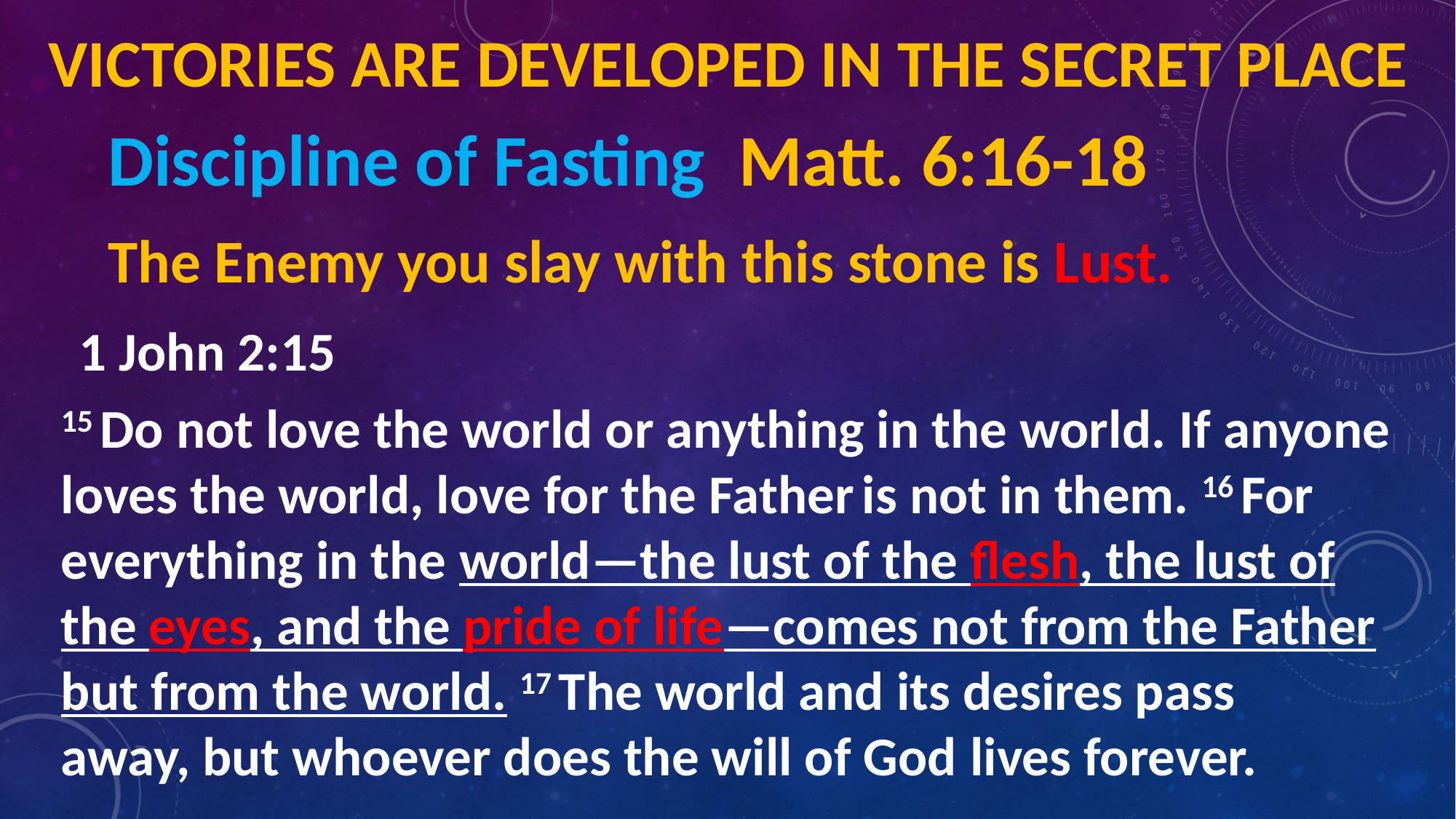

# Victories are developed in the Secret Place
Discipline of Fasting  Matt. 6:16-18
The Enemy you slay with this stone is Lust.
1 John 2:15
15 Do not love the world or anything in the world. If anyone loves the world, love for the Father is not in them. 16 For everything in the world—the lust of the flesh, the lust of the eyes, and the pride of life—comes not from the Father but from the world. 17 The world and its desires pass away, but whoever does the will of God lives forever.